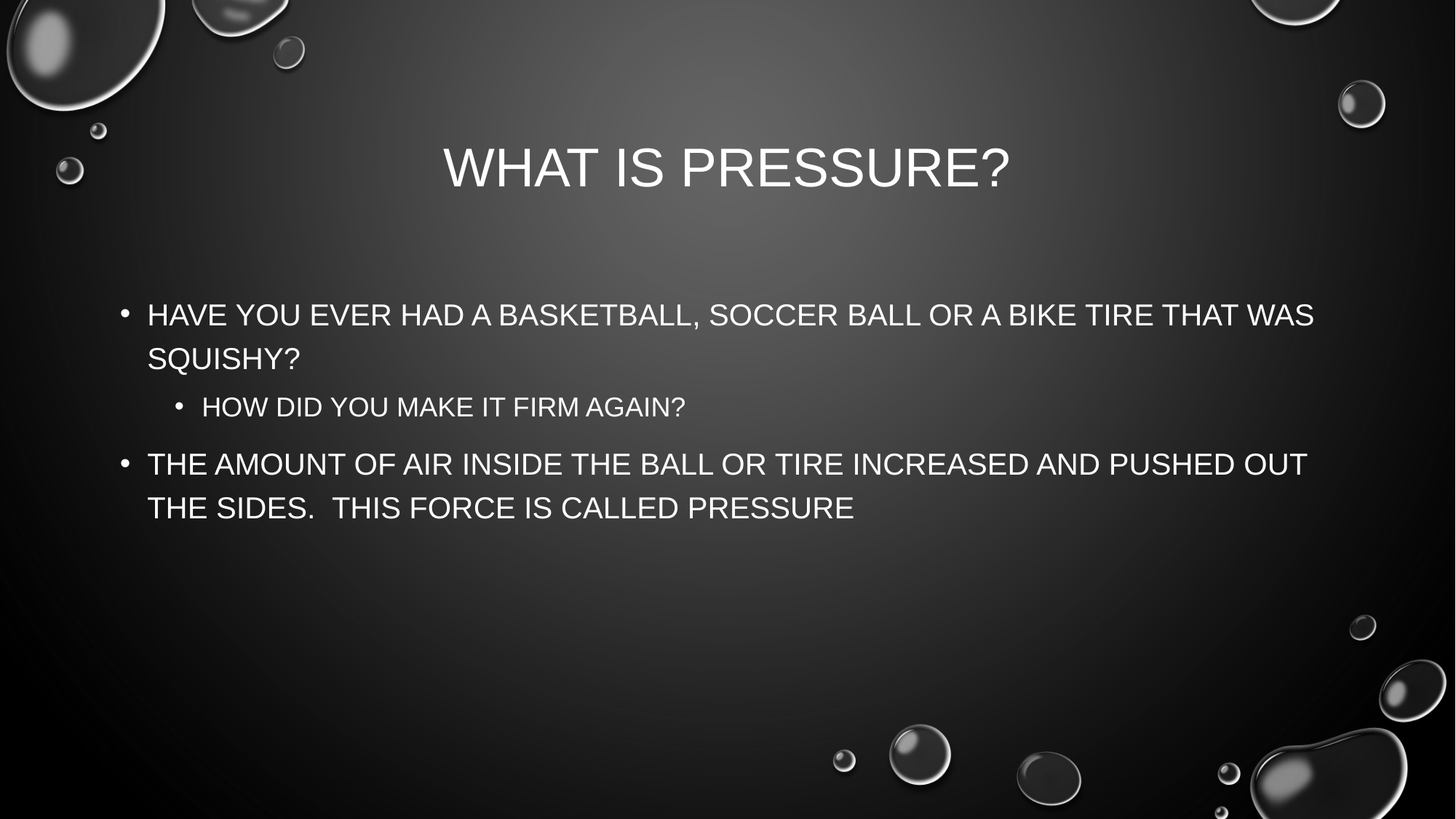

# What is pressure?
Have you ever had a basketball, soccer ball or a bike tire that was squishy?
How did you make it firm again?
The amount of air inside the ball or tire increased and pushed out the sides.  This force is called pressure